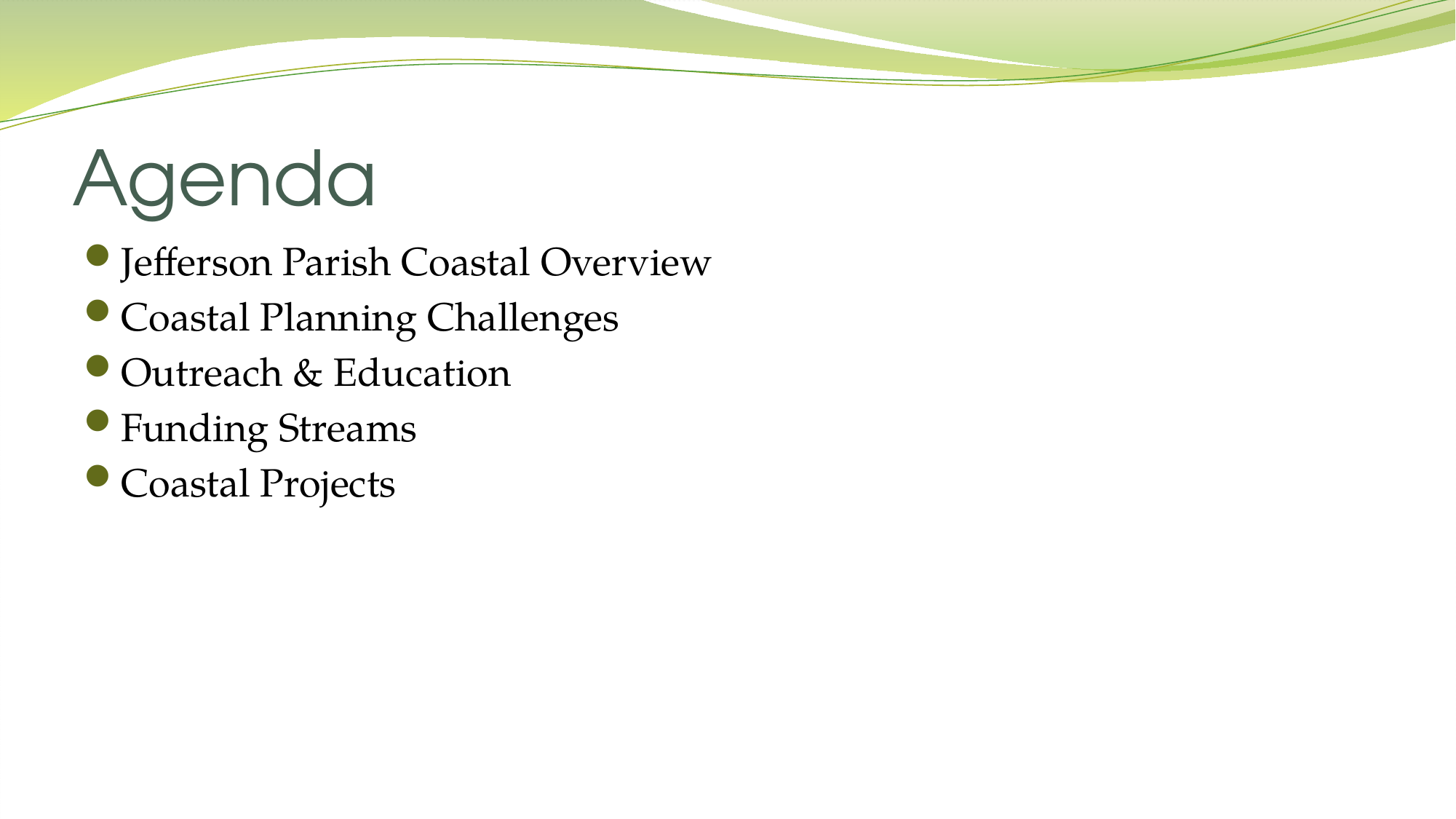

# Agenda
Jefferson Parish Coastal Overview
Coastal Planning Challenges
Outreach & Education
Funding Streams
Coastal Projects